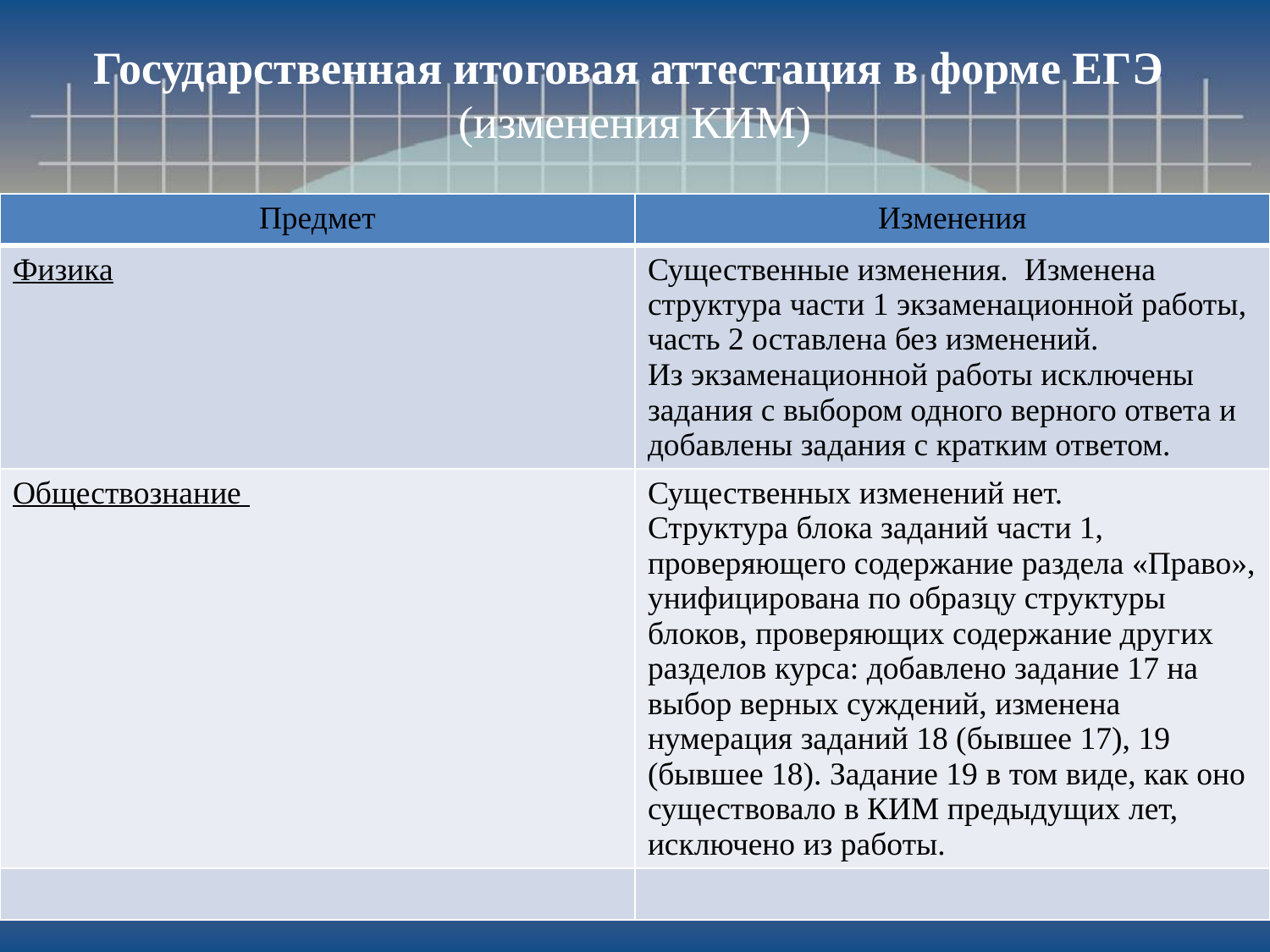

# Государственная итоговая аттестация в форме ЕГЭ (изменения КИМ)
| Предмет | Изменения |
| --- | --- |
| Физика | Существенные изменения. Изменена структура части 1 экзаменационной работы, часть 2 оставлена без изменений. Из экзаменационной работы исключены задания с выбором одного верного ответа и добавлены задания с кратким ответом. |
| Обществознание | Существенных изменений нет. Структура блока заданий части 1, проверяющего содержание раздела «Право», унифицирована по образцу структуры блоков, проверяющих содержание других разделов курса: добавлено задание 17 на выбор верных суждений, изменена нумерация заданий 18 (бывшее 17), 19 (бывшее 18). Задание 19 в том виде, как оно существовало в КИМ предыдущих лет, исключено из работы. |
|  |  |